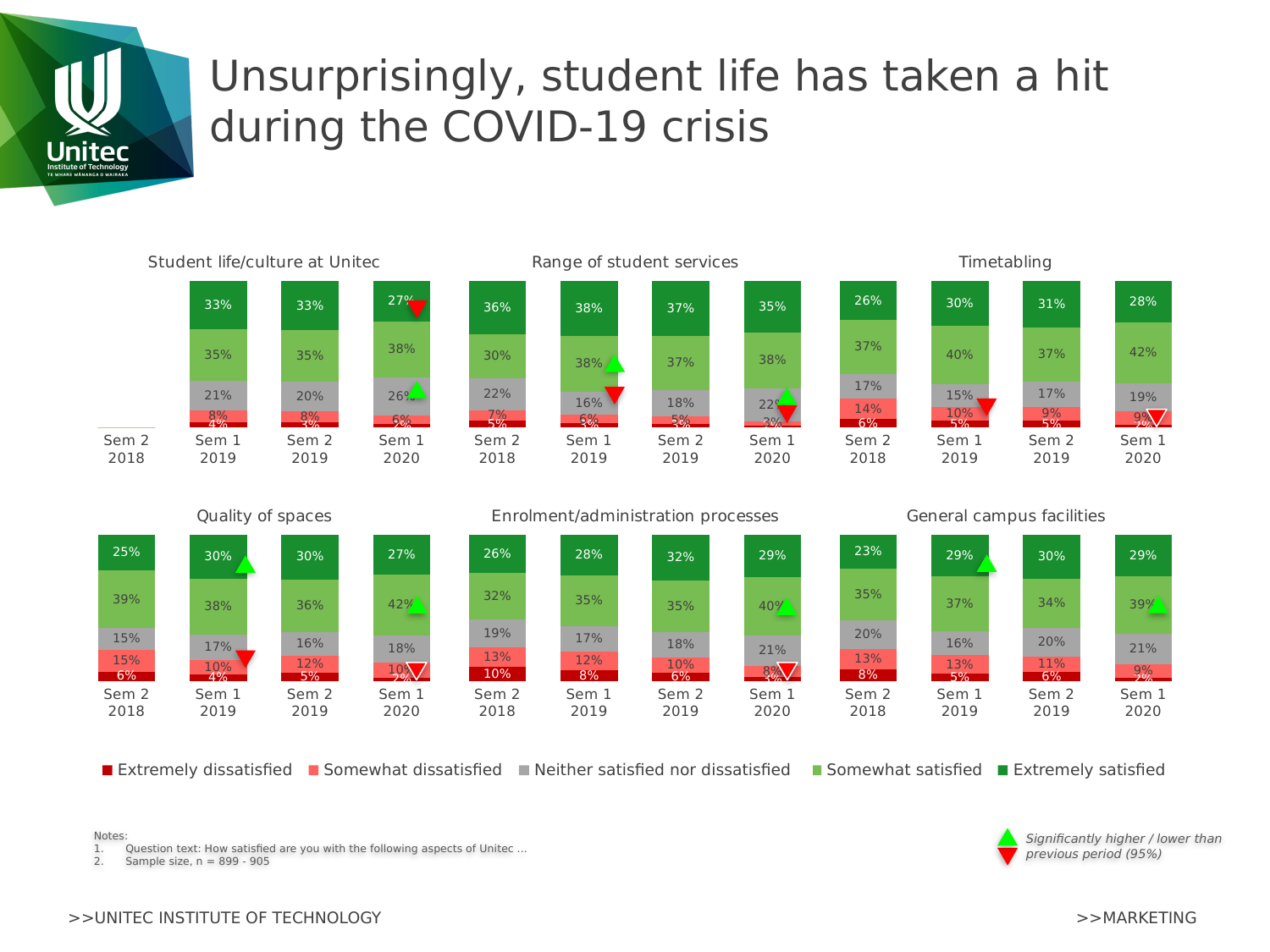

# Unsurprisingly, student life has taken a hit during the COVID-19 crisis

### Chart: Student life/culture at Unitec

| Category | Strongly disagree | Somewhat disagree | Neither agree nor disagree | Somewhat agree | Strongly agree |
|---|---|---|---|---|---|
| Sem 2 2018 | 0.0 | 0.0 | 0.0 | 0.0 | 0.0 |
| Sem 1 2019 | 0.037601626016260166 | 0.0782520325203252 | 0.20528455284552843 | 0.34959349593495936 | 0.32926829268292684 |
| Sem 2 2019 | 0.03430079155672823 | 0.07519788918205805 | 0.20448548812664907 | 0.35224274406332456 | 0.3337730870712401 |
| Sem 1 2020 | 0.024444444444444446 | 0.056666666666666664 | 0.2644444444444444 | 0.38222222222222224 | 0.2722222222222222 |

### Chart: Range of student services

| Category | Strongly disagree | Somewhat disagree | Neither agree nor disagree | Somewhat agree | Strongly agree |
|---|---|---|---|---|---|
| Sem 2 2018 | 0.0457516339869281 | 0.07352941176470588 | 0.21895424836601307 | 0.3006535947712418 | 0.36111111111111105 |
| Sem 1 2019 | 0.028426395939086295 | 0.0598984771573604 | 0.15939086294416244 | 0.3766497461928934 | 0.3756345177664975 |
| Sem 2 2019 | 0.02610966057441253 | 0.05221932114882506 | 0.17885117493472585 | 0.370757180156658 | 0.3720626631853786 |
| Sem 1 2020 | 0.015486725663716814 | 0.028761061946902654 | 0.22345132743362833 | 0.3838495575221239 | 0.34845132743362833 |

### Chart: Timetabling

| Category | Strongly disagree | Somewhat disagree | Neither agree nor disagree | Somewhat agree | Strongly agree |
|---|---|---|---|---|---|
| Sem 2 2018 | 0.05705229793977813 | 0.1410459587955626 | 0.16957210776545167 | 0.3676703645007924 | 0.26465927099841524 |
| Sem 1 2019 | 0.046795523906408946 | 0.09664292980671414 | 0.1525940996948118 | 0.4008138351983723 | 0.3031536113936928 |
| Sem 2 2019 | 0.04842931937172775 | 0.09424083769633508 | 0.17146596858638743 | 0.3730366492146597 | 0.31282722513089006 |
| Sem 1 2020 | 0.020994475138121547 | 0.09171270718232044 | 0.19005524861878453 | 0.4165745856353591 | 0.28066298342541435 |

### Chart: Quality of spaces

| Category | Strongly disagree | Somewhat disagree | Neither agree nor disagree | Somewhat agree | Strongly agree |
|---|---|---|---|---|---|
| Sem 2 2018 | 0.06497622820919176 | 0.15055467511885895 | 0.14580031695721077 | 0.393026941362916 | 0.24564183835182252 |
| Sem 1 2019 | 0.04378818737270876 | 0.10285132382892057 | 0.17209775967413443 | 0.38187372708757633 | 0.29938900203665986 |
| Sem 2 2019 | 0.0549738219895288 | 0.12041884816753927 | 0.15837696335078533 | 0.362565445026178 | 0.3036649214659686 |
| Sem 1 2020 | 0.023255813953488372 | 0.10299003322259136 | 0.18383167220376526 | 0.42081949058693247 | 0.2691029900332226 |

### Chart: Enrolment/administration processes

| Category | Strongly disagree | Somewhat disagree | Neither agree nor disagree | Somewhat agree | Strongly agree |
|---|---|---|---|---|---|
| Sem 2 2018 | 0.09744408945686901 | 0.13099041533546327 | 0.19329073482428114 | 0.31629392971246006 | 0.26198083067092653 |
| Sem 1 2019 | 0.07692307692307693 | 0.12449392712550607 | 0.17105263157894737 | 0.3522267206477733 | 0.27530364372469635 |
| Sem 2 2019 | 0.0588235294117647 | 0.10196078431372549 | 0.17516339869281045 | 0.34901960784313724 | 0.3150326797385621 |
| Sem 1 2020 | 0.027777777777777776 | 0.07777777777777778 | 0.20666666666666667 | 0.39666666666666667 | 0.2911111111111111 |

### Chart: General campus facilities

| Category | Strongly disagree | Somewhat disagree | Neither agree nor disagree | Somewhat agree | Strongly agree |
|---|---|---|---|---|---|
| Sem 2 2018 | 0.08173076923076923 | 0.1346153846153846 | 0.20192307692307693 | 0.3493589743589743 | 0.23237179487179488 |
| Sem 1 2019 | 0.0486322188449848 | 0.1276595744680851 | 0.1641337386018237 | 0.3738601823708207 | 0.2857142857142857 |
| Sem 2 2019 | 0.06052631578947368 | 0.10789473684210528 | 0.19605263157894737 | 0.3355263157894737 | 0.3 |
| Sem 1 2020 | 0.024363233665559248 | 0.08970099667774085 | 0.2115171650055371 | 0.38870431893687707 | 0.2857142857142857 |

Extremely dissatisfied
Somewhat dissatisfied
Neither satisfied nor dissatisfied
Somewhat satisfied
Extremely satisfied

Notes:
Question text: How satisfied are you with the following aspects of Unitec ...
Sample size, n = 899 - 905

Significantly higher / lower than previous period (95%)

>>MARKETING